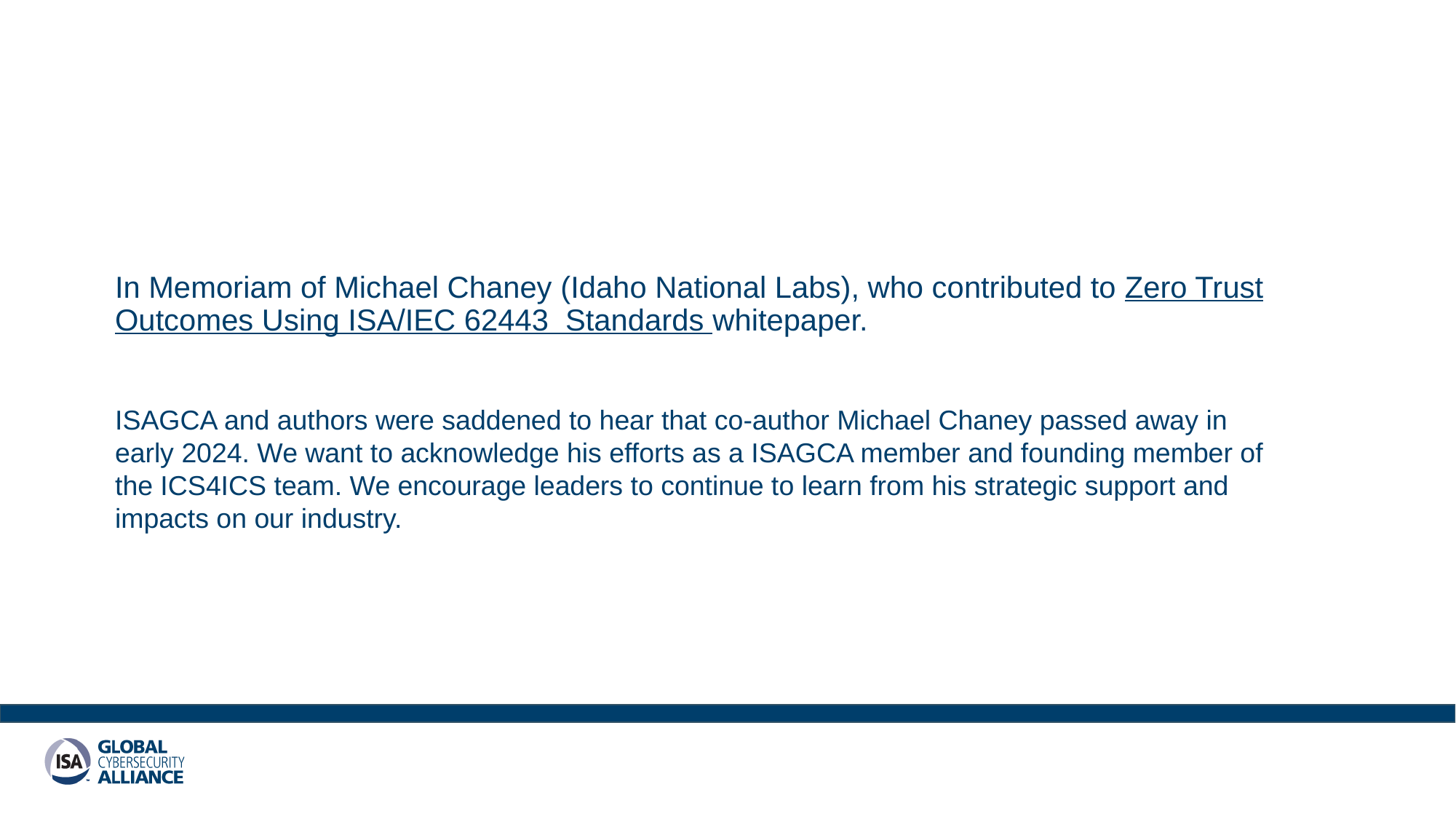

# In Memoriam of Michael Chaney (Idaho National Labs), who contributed to Zero Trust Outcomes Using ISA/IEC 62443  Standards whitepaper. ISAGCA and authors were saddened to hear that co-author Michael Chaney passed away in early 2024. We want to acknowledge his efforts as a ISAGCA member and founding member of the ICS4ICS team. We encourage leaders to continue to learn from his strategic support and impacts on our industry.